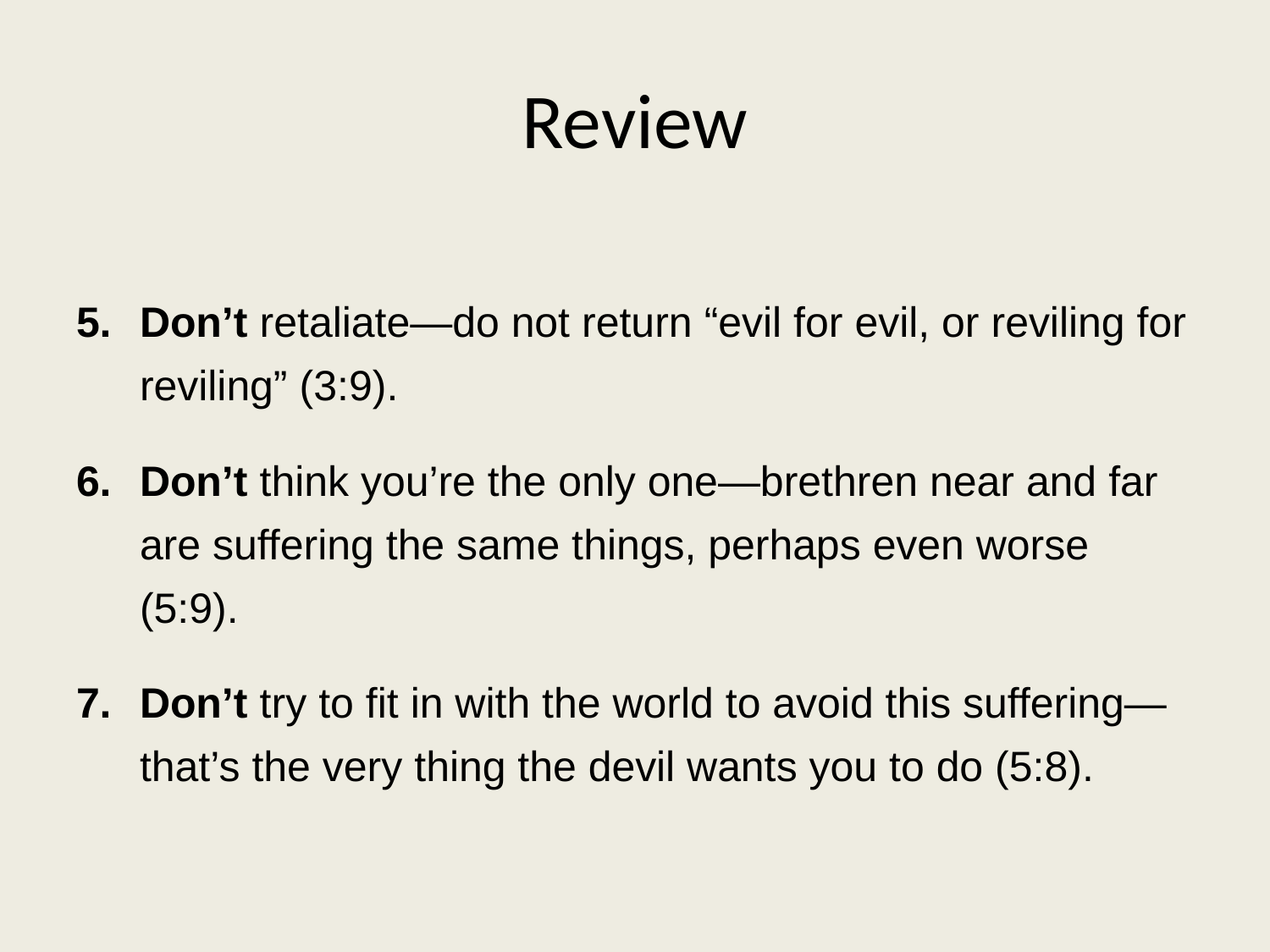

# Review
Don’t retaliate—do not return “evil for evil, or reviling for reviling” (3:9).
Don’t think you’re the only one—brethren near and far are suffering the same things, perhaps even worse (5:9).
Don’t try to fit in with the world to avoid this suffering—that’s the very thing the devil wants you to do (5:8).